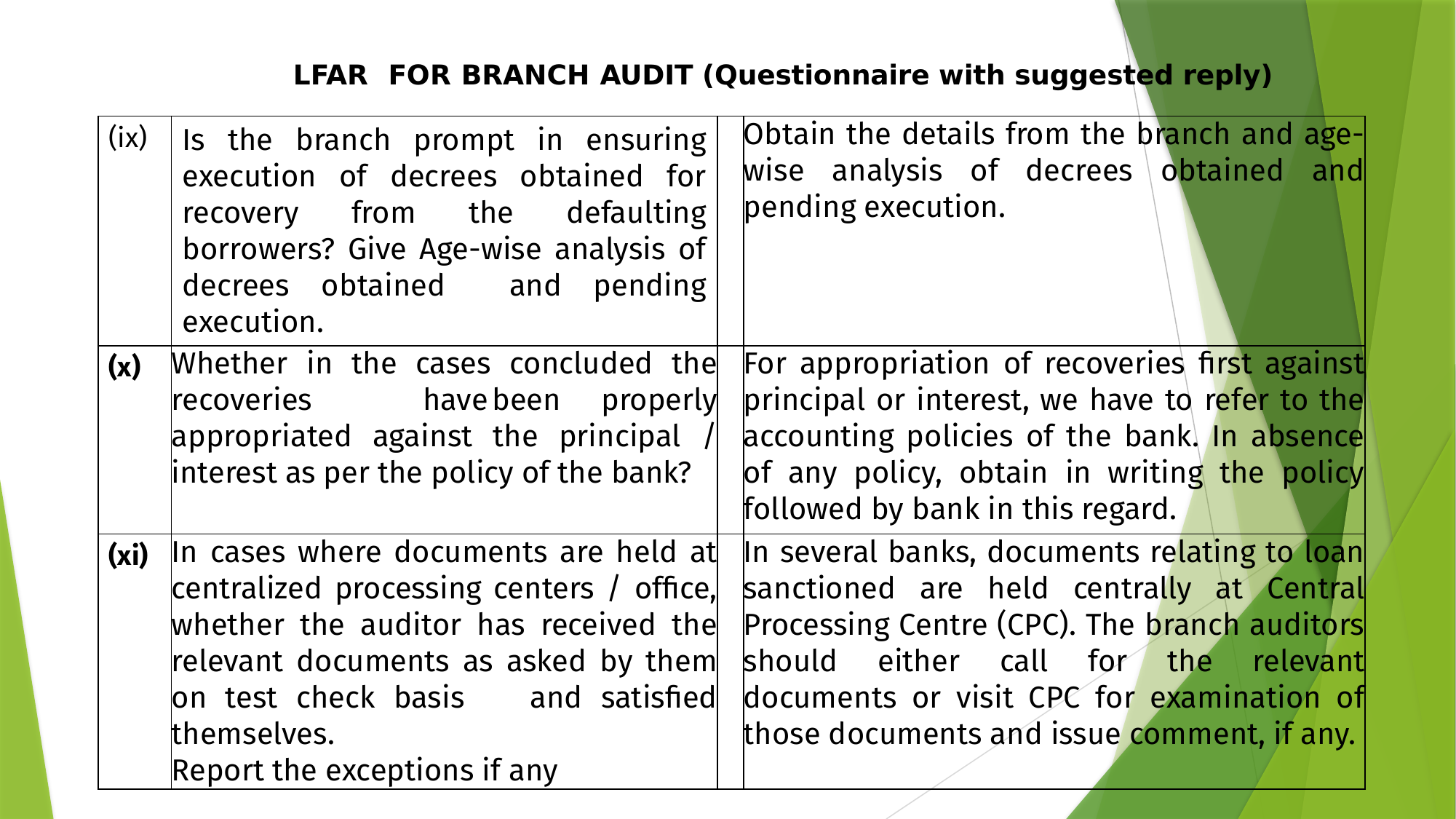

LFAR  FOR BRANCH AUDIT (Questionnaire with suggested reply)
| (ix) | Is the branch prompt in ensuring execution of decrees obtained for recovery from the defaulting borrowers? Give Age-wise analysis of decrees obtained and pending execution. |  | Obtain the details from the branch and age-wise analysis of decrees obtained and pending execution. |
| --- | --- | --- | --- |
| (x) | Whether in the cases concluded the recoveries have been properly appropriated against the principal / interest as per the policy of the bank? |  | For appropriation of recoveries first against principal or interest, we have to refer to the accounting policies of the bank. In absence of any policy, obtain in writing the policy followed by bank in this regard. |
| (xi) | In cases where documents are held at centralized processing centers / office, whether the auditor has received the relevant documents as asked by them on test check basis and satisfied themselves. Report the exceptions if any |  | In several banks, documents relating to loan sanctioned are held centrally at Central Processing Centre (CPC). The branch auditors should either call for the relevant documents or visit CPC for examination of those documents and issue comment, if any. |